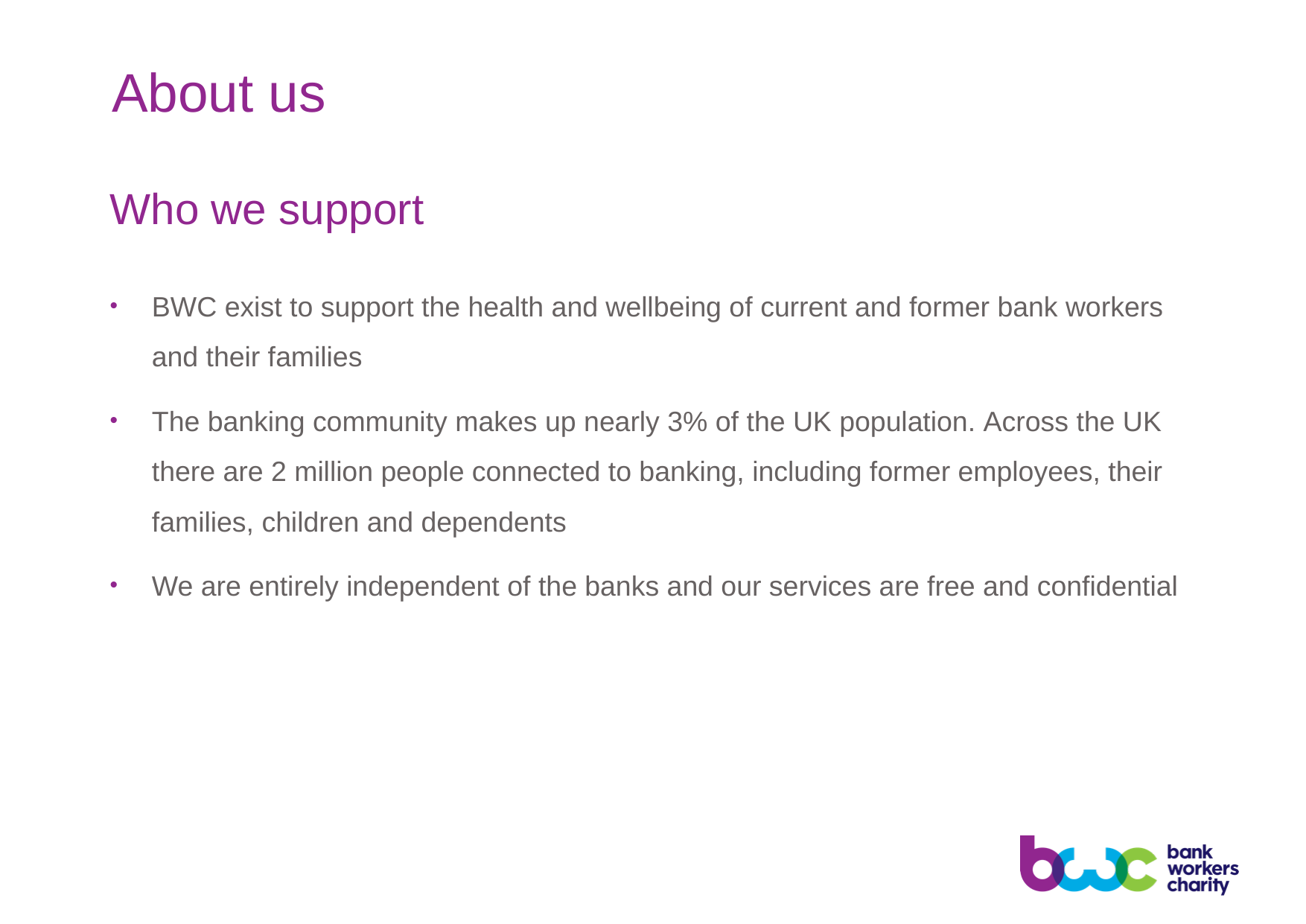

# About us
Who we support
BWC exist to support the health and wellbeing of current and former bank workers and their families
The banking community makes up nearly 3% of the UK population. Across the UK there are 2 million people connected to banking, including former employees, their families, children and dependents
We are entirely independent of the banks and our services are free and confidential